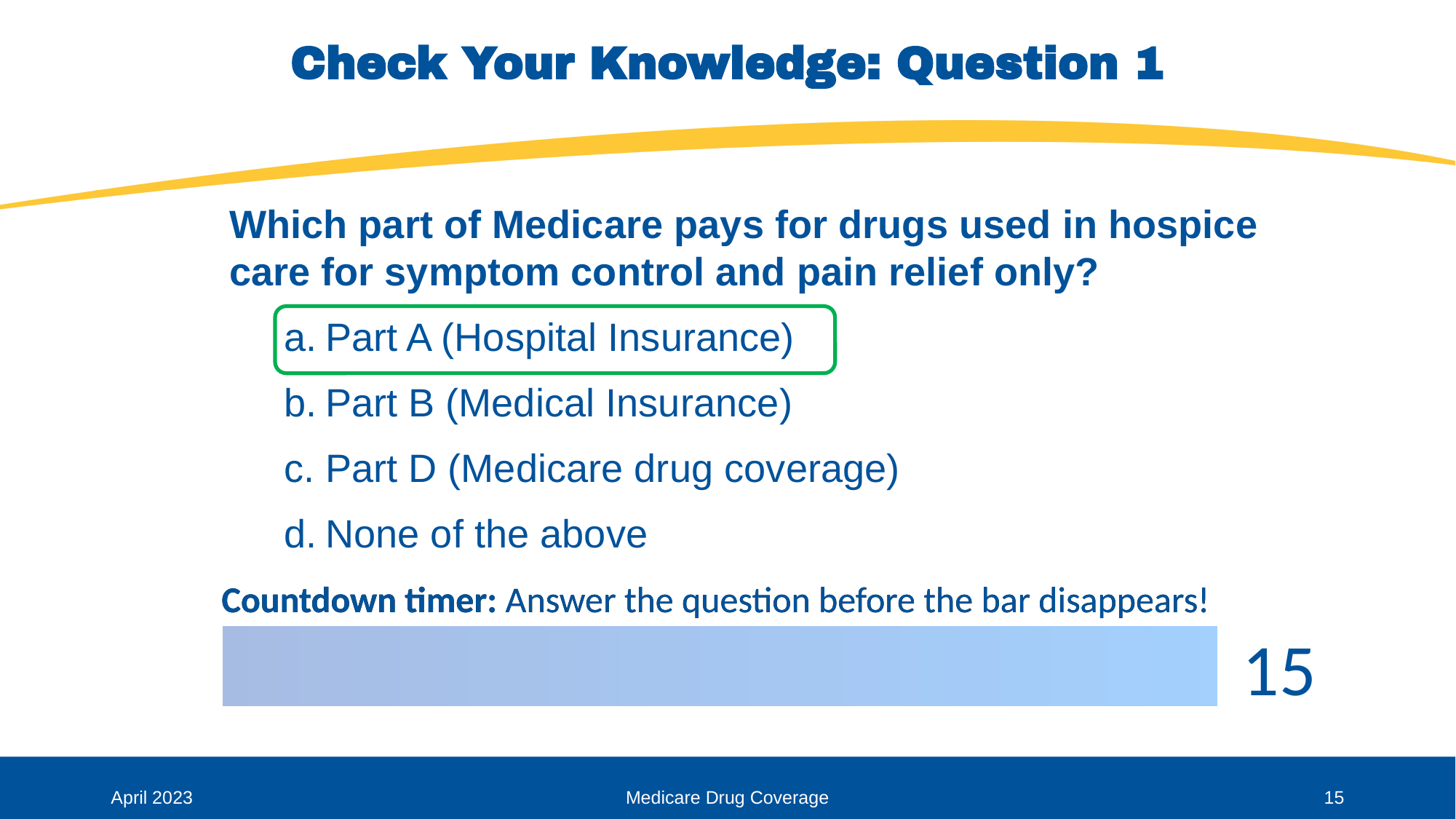

# Check Your Knowledge: Question 1
Which part of Medicare pays for drugs used in hospice care for symptom control and pain relief only?
Part A (Hospital Insurance)
Part B (Medical Insurance)
Part D (Medicare drug coverage)
None of the above

April 2023
Medicare Drug Coverage
15